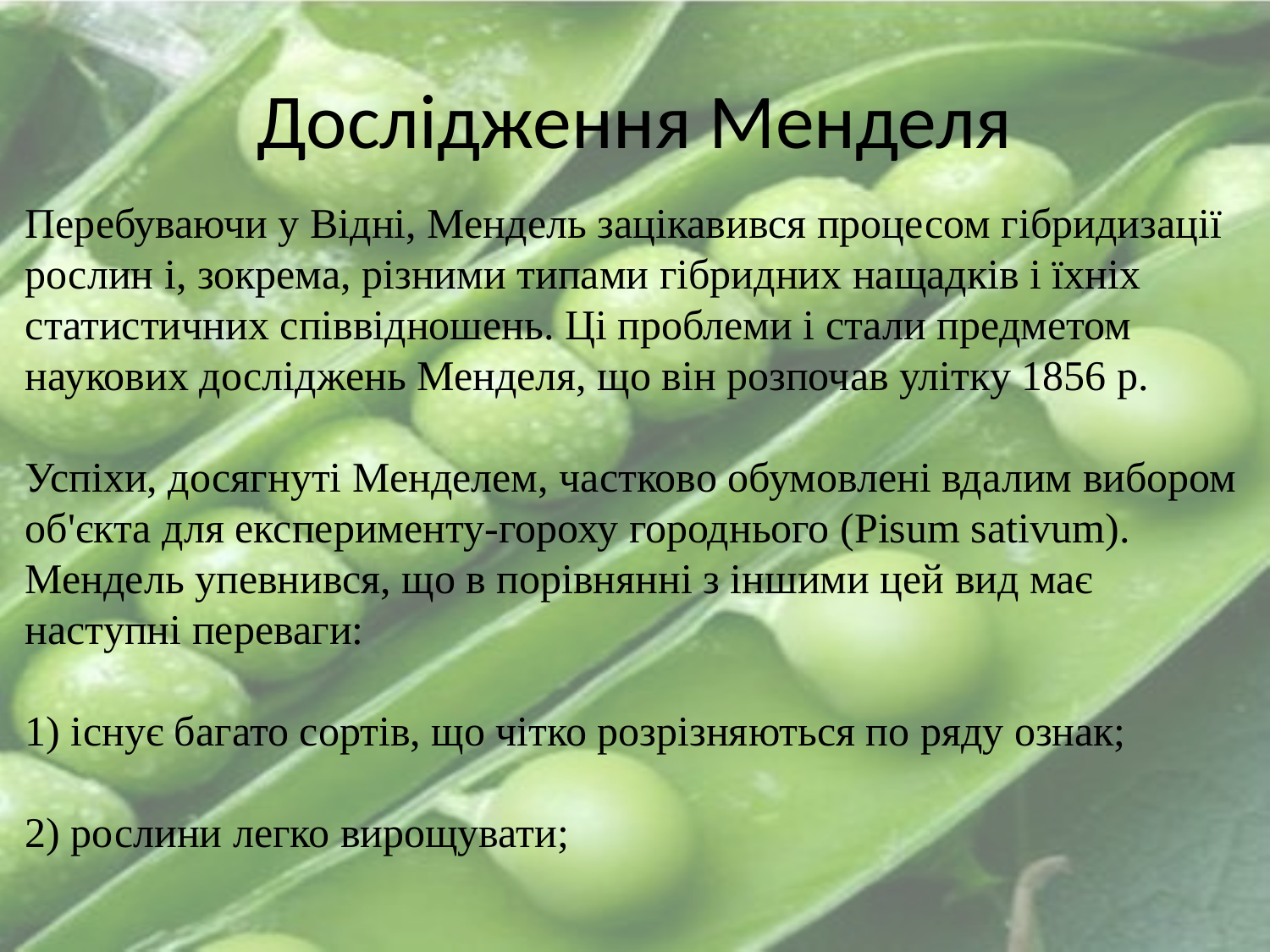

# Дослідження Менделя
Перебуваючи у Відні, Мендель зацікавився процесом гібридизації рослин і, зокрема, різними типами гібридних нащадків і їхніх статистичних співвідношень. Ці проблеми і стали предметом наукових досліджень Менделя, що він розпочав улітку 1856 р.

Успіхи, досягнуті Менделем, частково обумовлені вдалим вибором об'єкта для експерименту-гороху городнього (Рisum sativum). Мендель упевнився, що в порівнянні з іншими цей вид має наступні переваги:

1) існує багато сортів, що чітко розрізняються по ряду ознак;

2) рослини легко вирощувати;